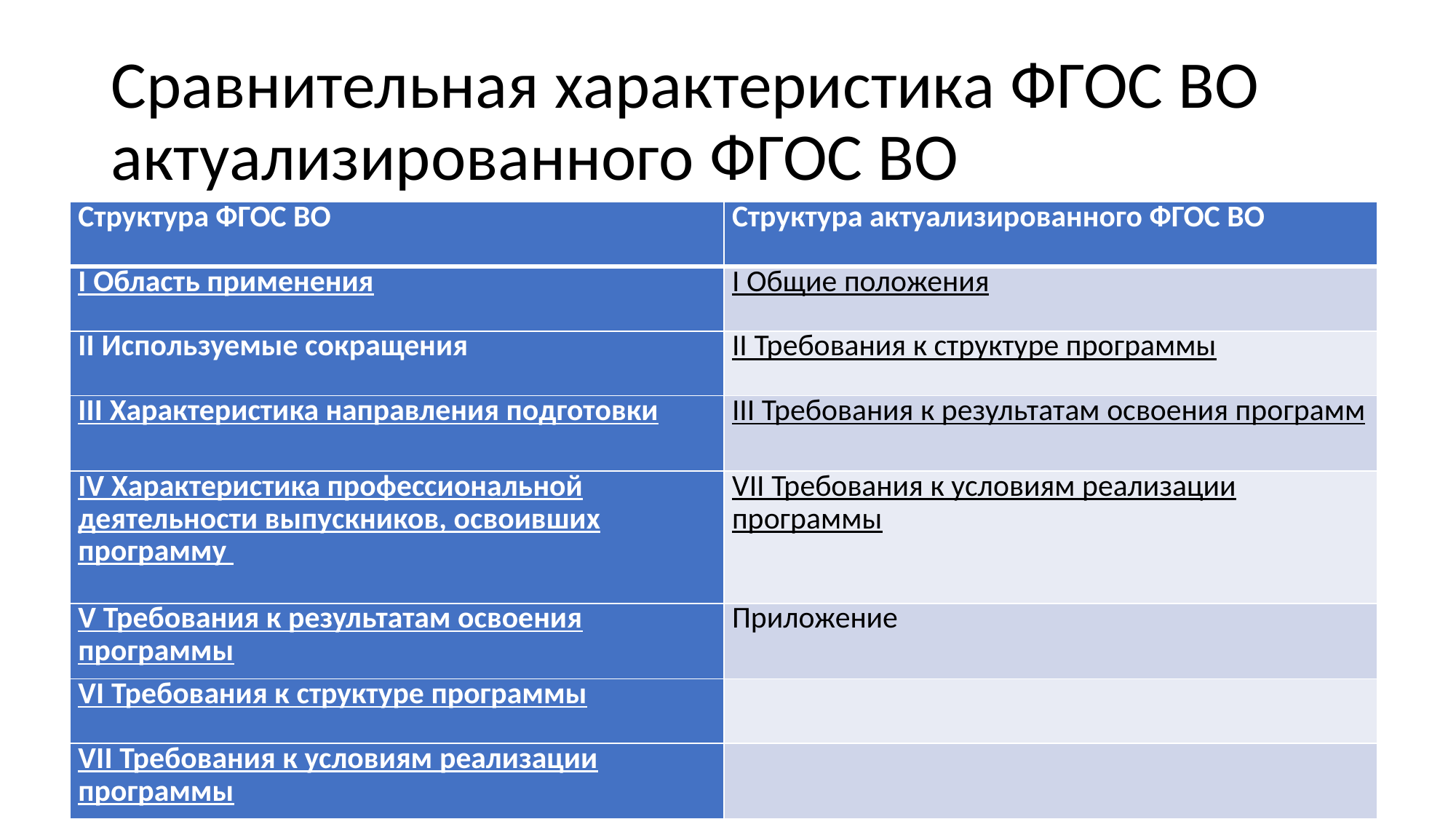

# Сравнительная характеристика ФГОС ВО   актуализированного ФГОС ВО
| Структура ФГОС ВО | Структура актуализированного ФГОС ВО |
| --- | --- |
| I Область применения | I Общие положения |
| II Используемые сокращения | II Требования к структуре программы |
| III Характеристика направления подготовки | III Требования к результатам освоения программ |
| IV Характеристика профессиональной деятельности выпускников, освоивших программу | VII Требования к условиям реализации программы |
| V Требования к результатам освоения программы | Приложение |
| VI Требования к структуре программы |  |
| VII Требования к условиям реализации программы |  |